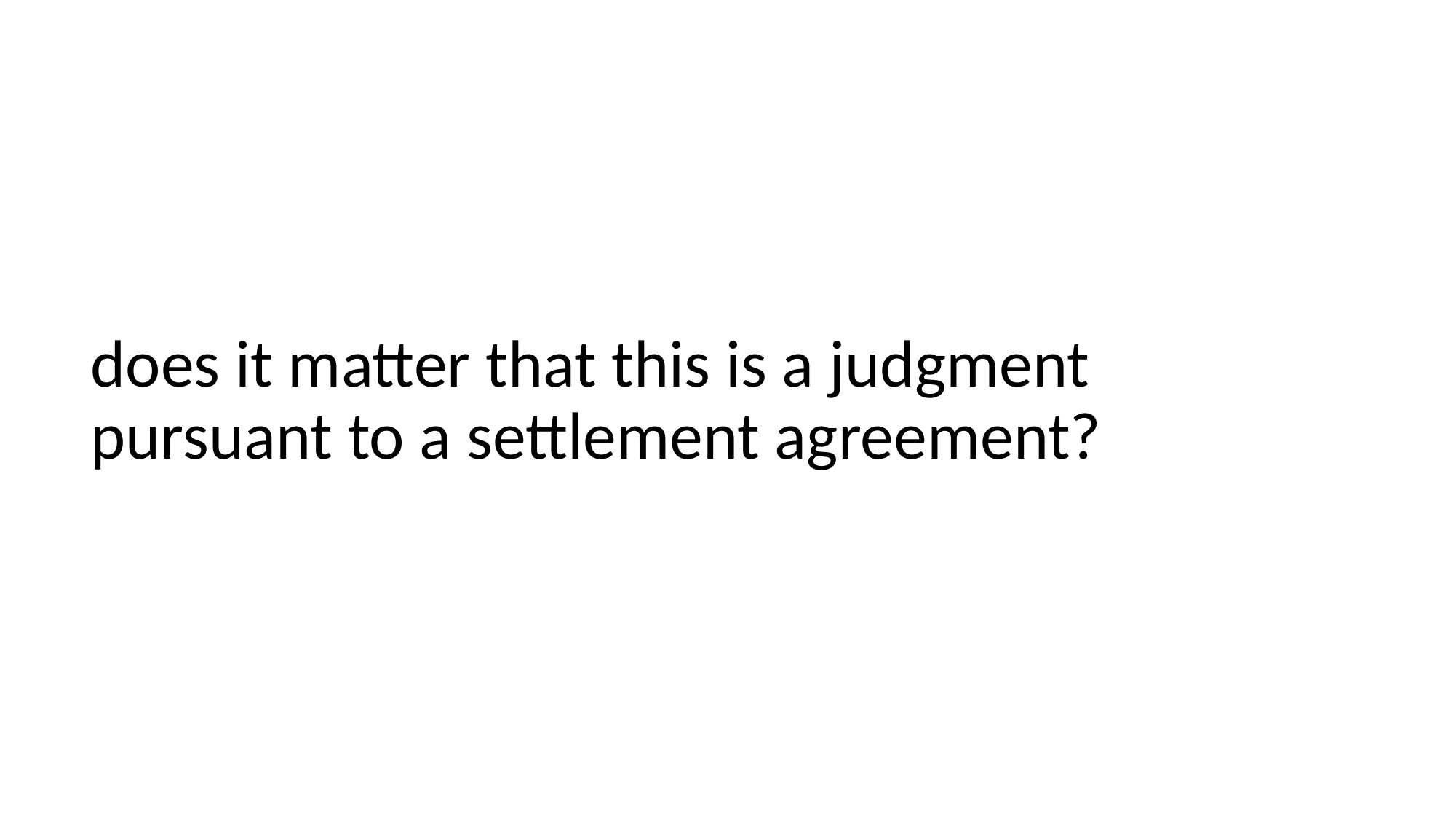

# does it matter that this is a judgment pursuant to a settlement agreement?